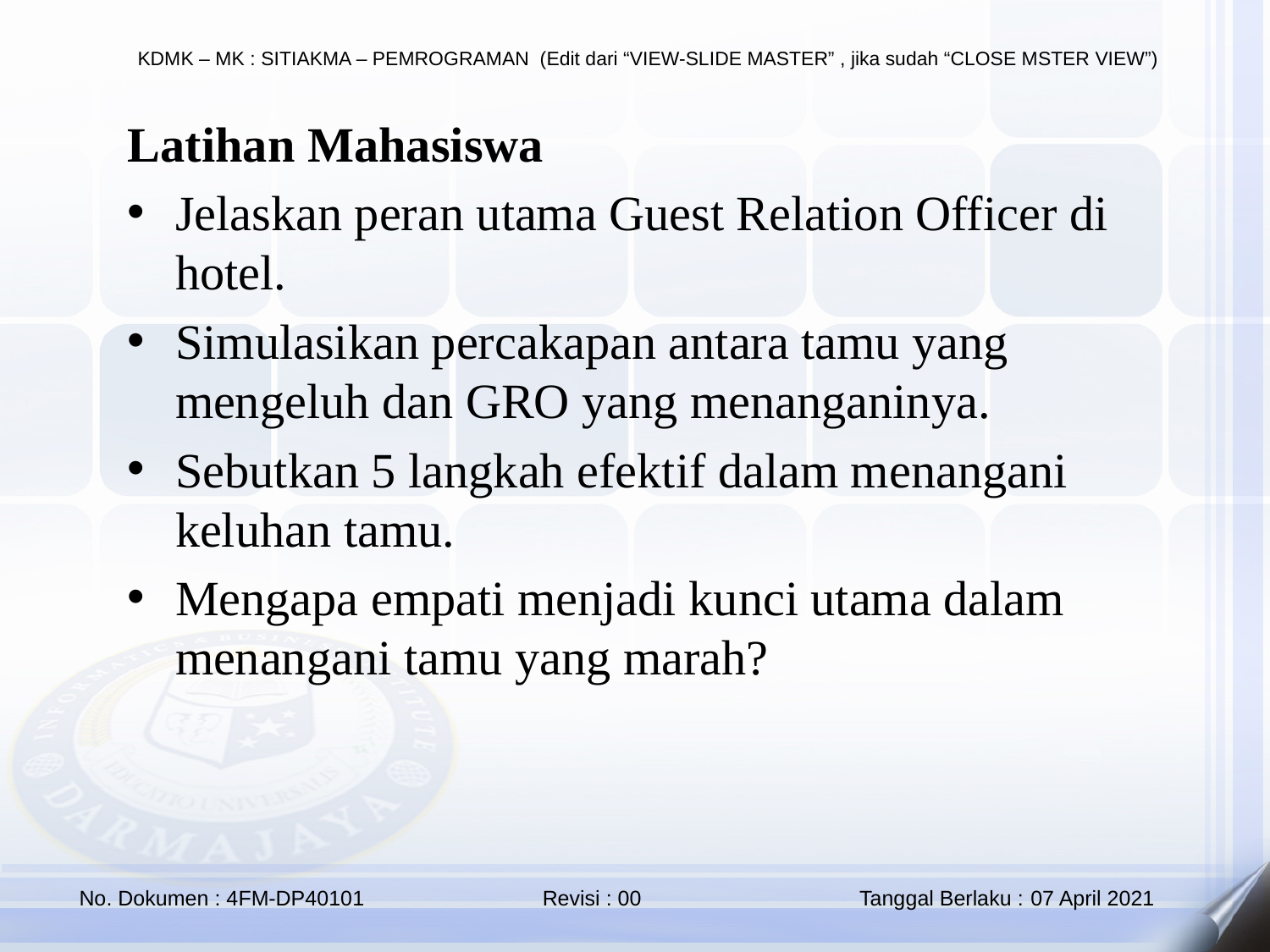

Latihan Mahasiswa
Jelaskan peran utama Guest Relation Officer di hotel.
Simulasikan percakapan antara tamu yang mengeluh dan GRO yang menanganinya.
Sebutkan 5 langkah efektif dalam menangani keluhan tamu.
Mengapa empati menjadi kunci utama dalam menangani tamu yang marah?